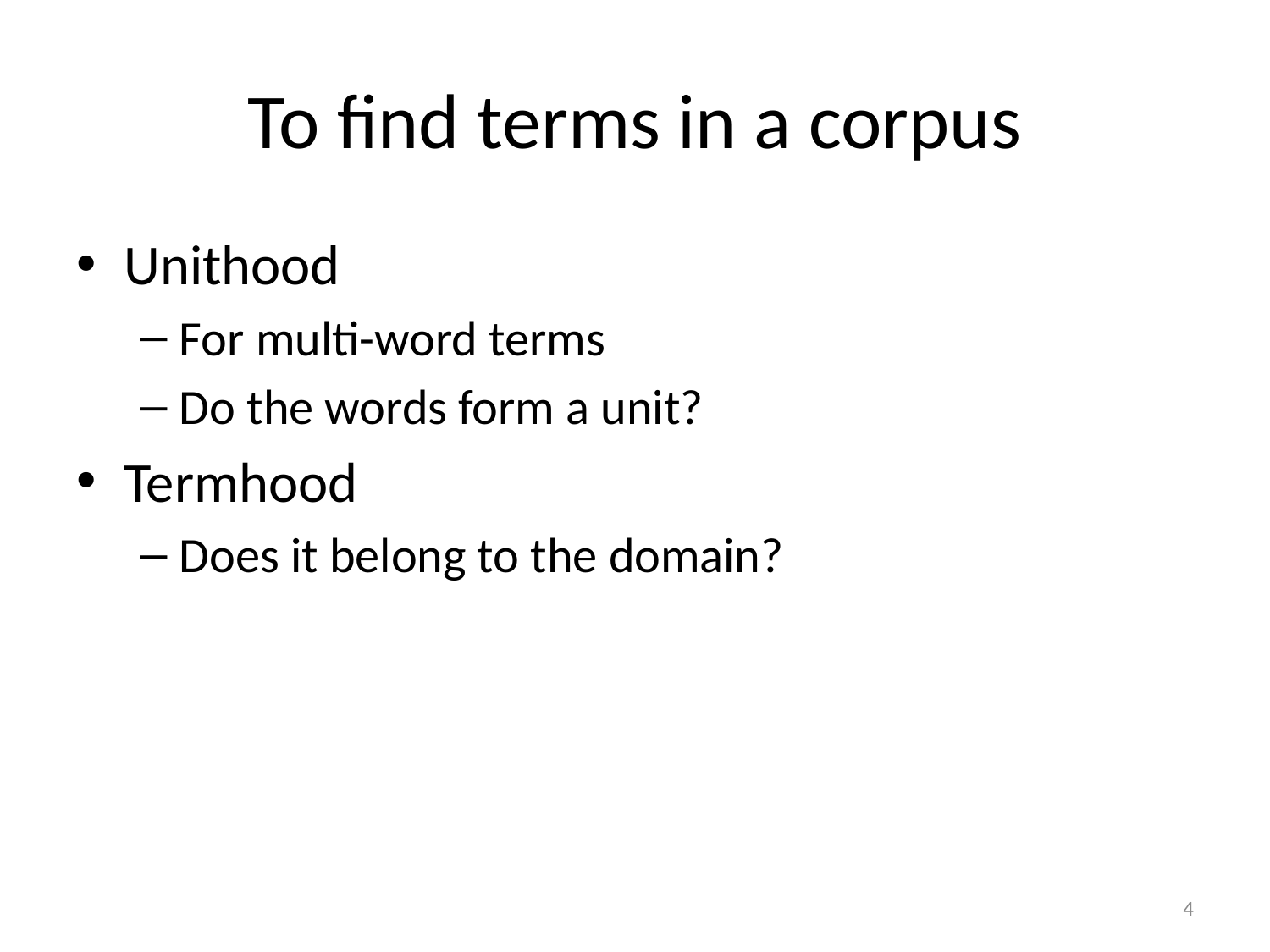

# To find terms in a corpus
Unithood
For multi-word terms
Do the words form a unit?
Termhood
Does it belong to the domain?
4